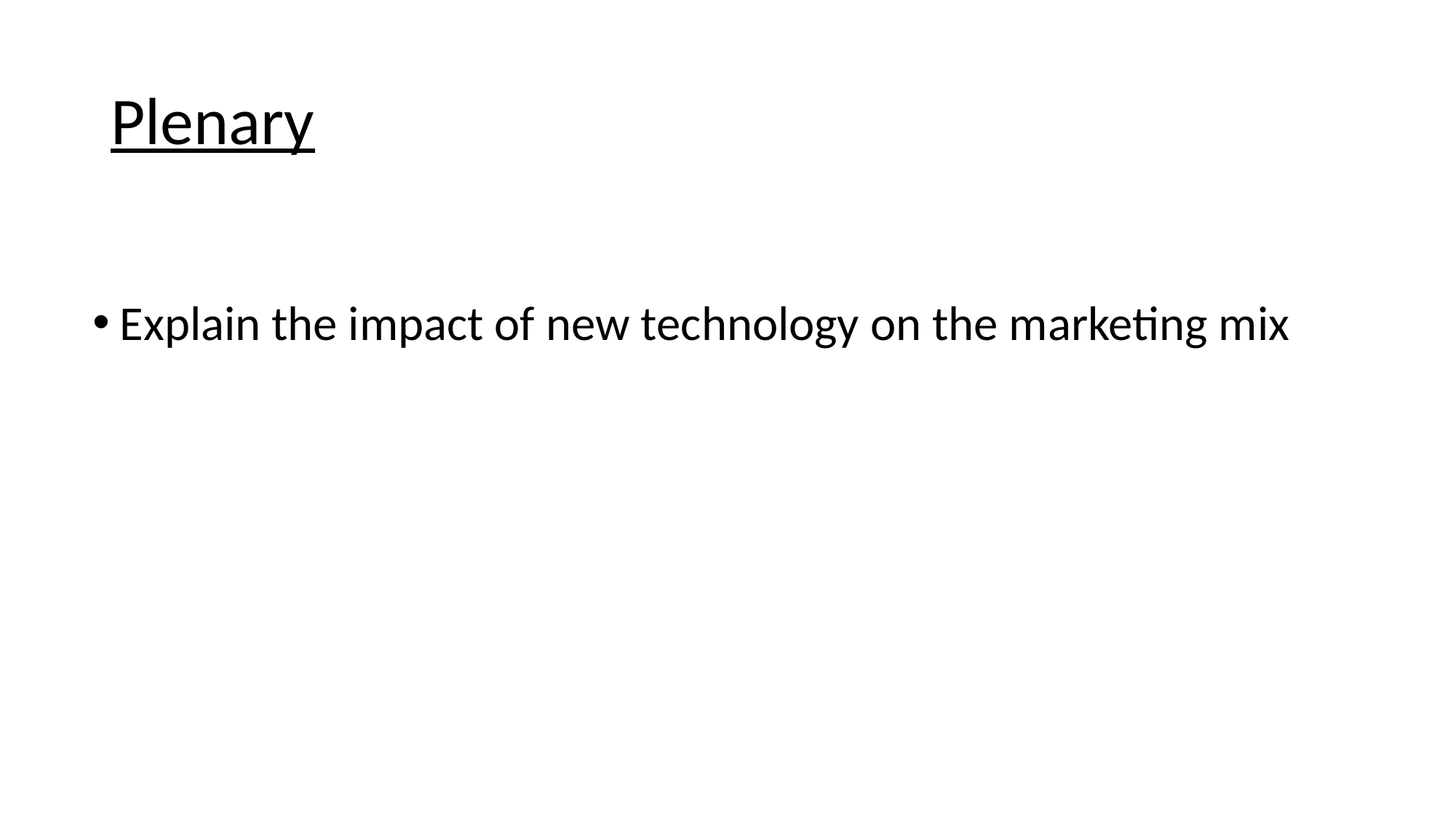

# Plenary
Explain the impact of new technology on the marketing mix